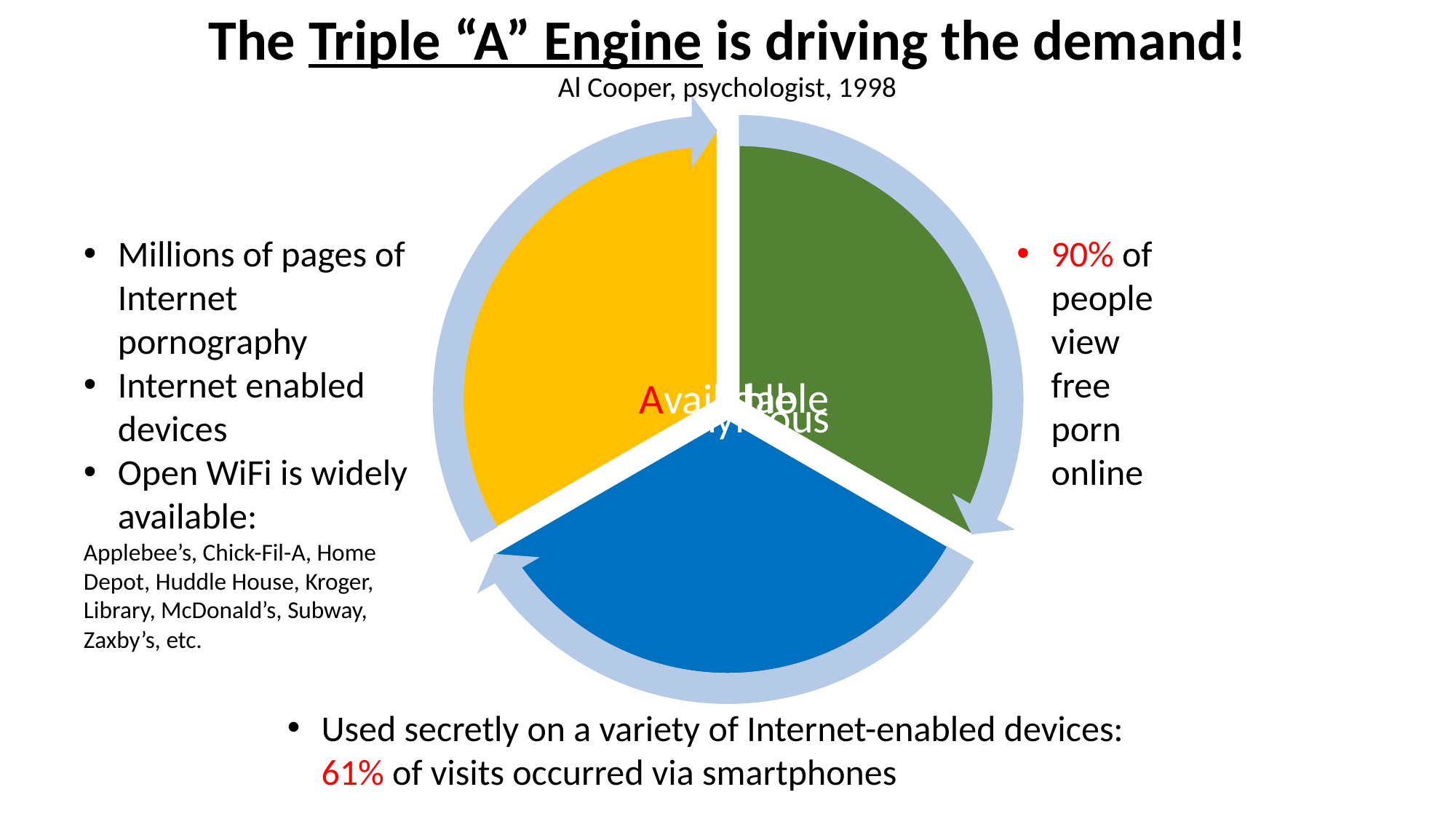

# The Triple “A” Engine is driving the demand! Al Cooper, psychologist, 1998
Affordable
Anonymous
Available

Millions of pages of Internet pornography
Internet enabled devices
Open WiFi is widely available:
Applebee’s, Chick-Fil-A, Home Depot, Huddle House, Kroger, Library, McDonald’s, Subway, Zaxby’s, etc.
90% of people view free porn online
Used secretly on a variety of Internet-enabled devices: 61% of visits occurred via smartphones